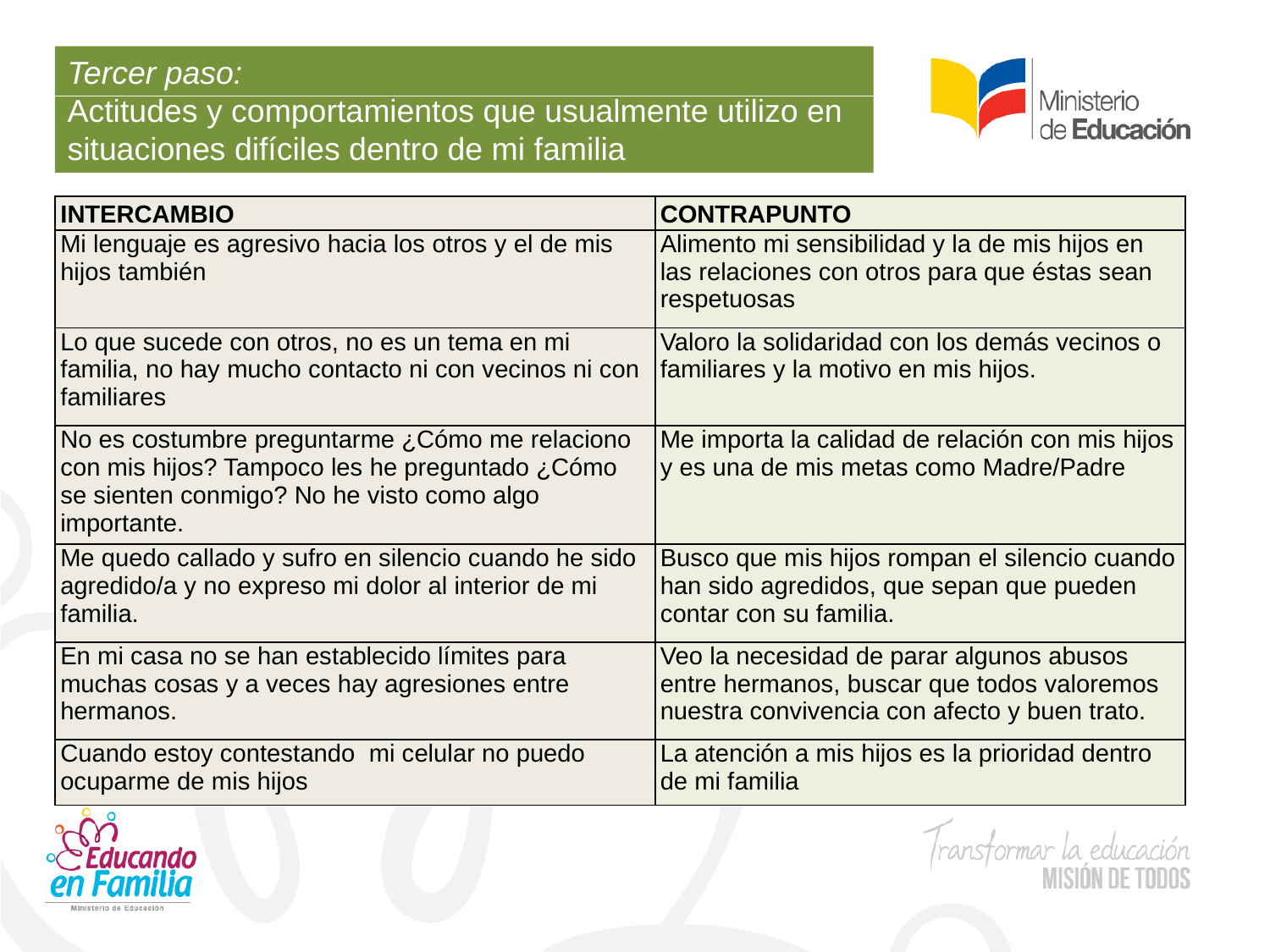

Tercer paso:
Actitudes y comportamientos que usualmente utilizo en situaciones difíciles dentro de mi familia
| INTERCAMBIO | CONTRAPUNTO |
| --- | --- |
| Mi lenguaje es agresivo hacia los otros y el de mis hijos también | Alimento mi sensibilidad y la de mis hijos en las relaciones con otros para que éstas sean respetuosas |
| Lo que sucede con otros, no es un tema en mi familia, no hay mucho contacto ni con vecinos ni con familiares | Valoro la solidaridad con los demás vecinos o familiares y la motivo en mis hijos. |
| No es costumbre preguntarme ¿Cómo me relaciono con mis hijos? Tampoco les he preguntado ¿Cómo se sienten conmigo? No he visto como algo importante. | Me importa la calidad de relación con mis hijos y es una de mis metas como Madre/Padre |
| Me quedo callado y sufro en silencio cuando he sido agredido/a y no expreso mi dolor al interior de mi familia. | Busco que mis hijos rompan el silencio cuando han sido agredidos, que sepan que pueden contar con su familia. |
| En mi casa no se han establecido límites para muchas cosas y a veces hay agresiones entre hermanos. | Veo la necesidad de parar algunos abusos entre hermanos, buscar que todos valoremos nuestra convivencia con afecto y buen trato. |
| Cuando estoy contestando mi celular no puedo ocuparme de mis hijos | La atención a mis hijos es la prioridad dentro de mi familia |